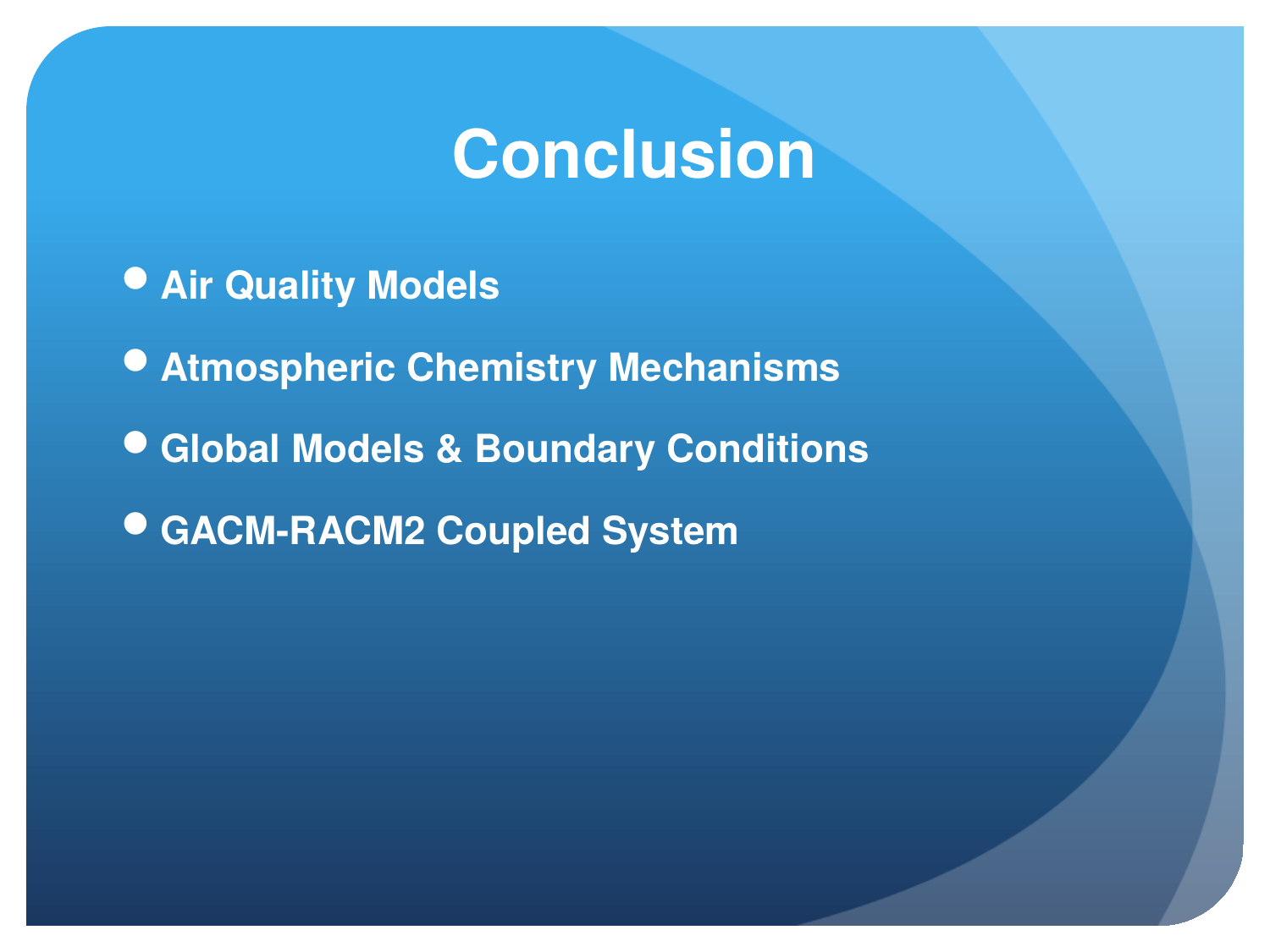

# Conclusion
Air Quality Models
Atmospheric Chemistry Mechanisms
Global Models & Boundary Conditions
GACM-RACM2 Coupled System